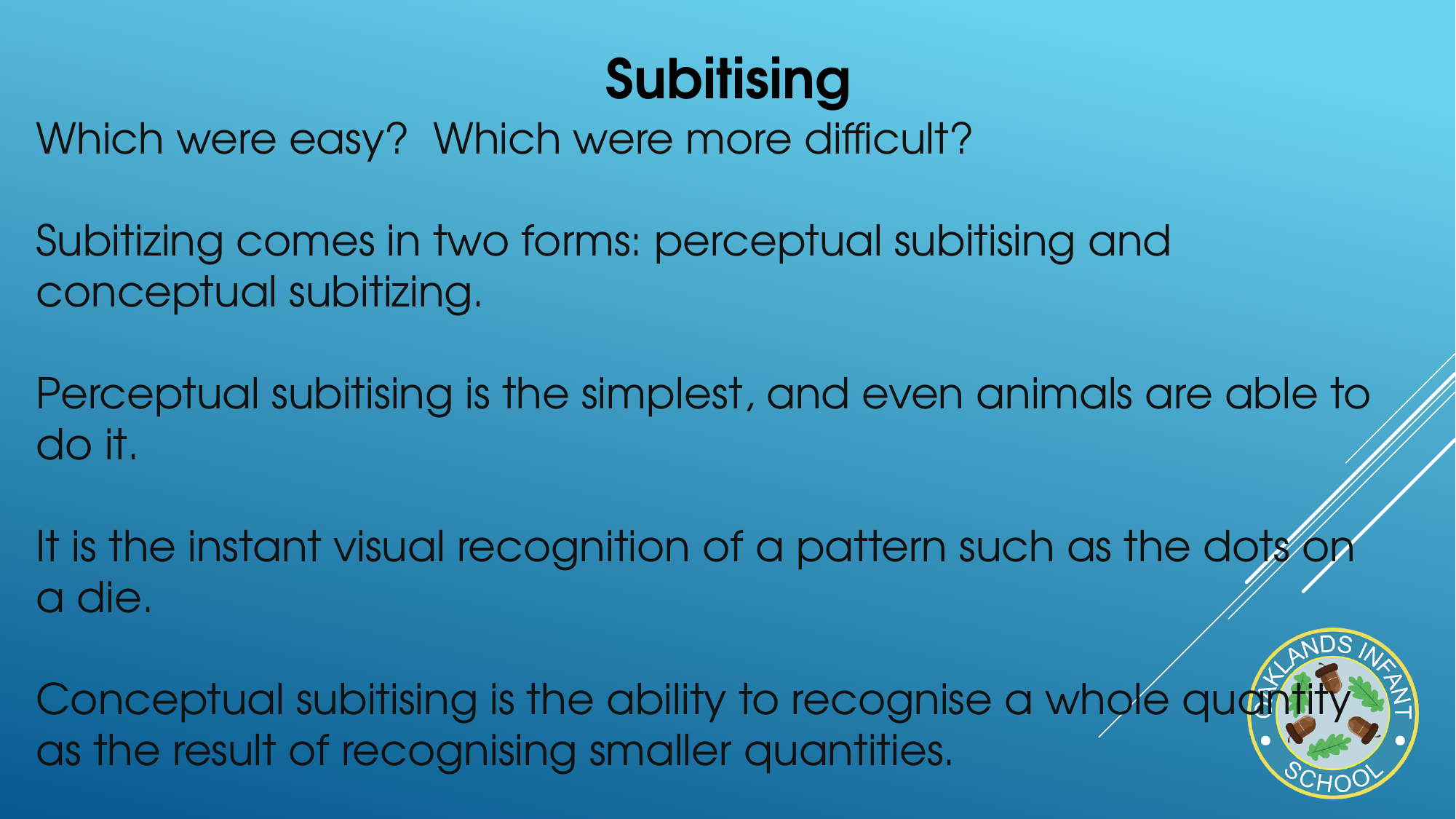

Subitising
Which were easy?  Which were more difficult?

Subitizing comes in two forms: perceptual subitising and conceptual subitizing.

Perceptual subitising is the simplest, and even animals are able to do it.

It is the instant visual recognition of a pattern such as the dots on a die.

Conceptual subitising is the ability to recognise a whole quantity as the result of recognising smaller quantities.